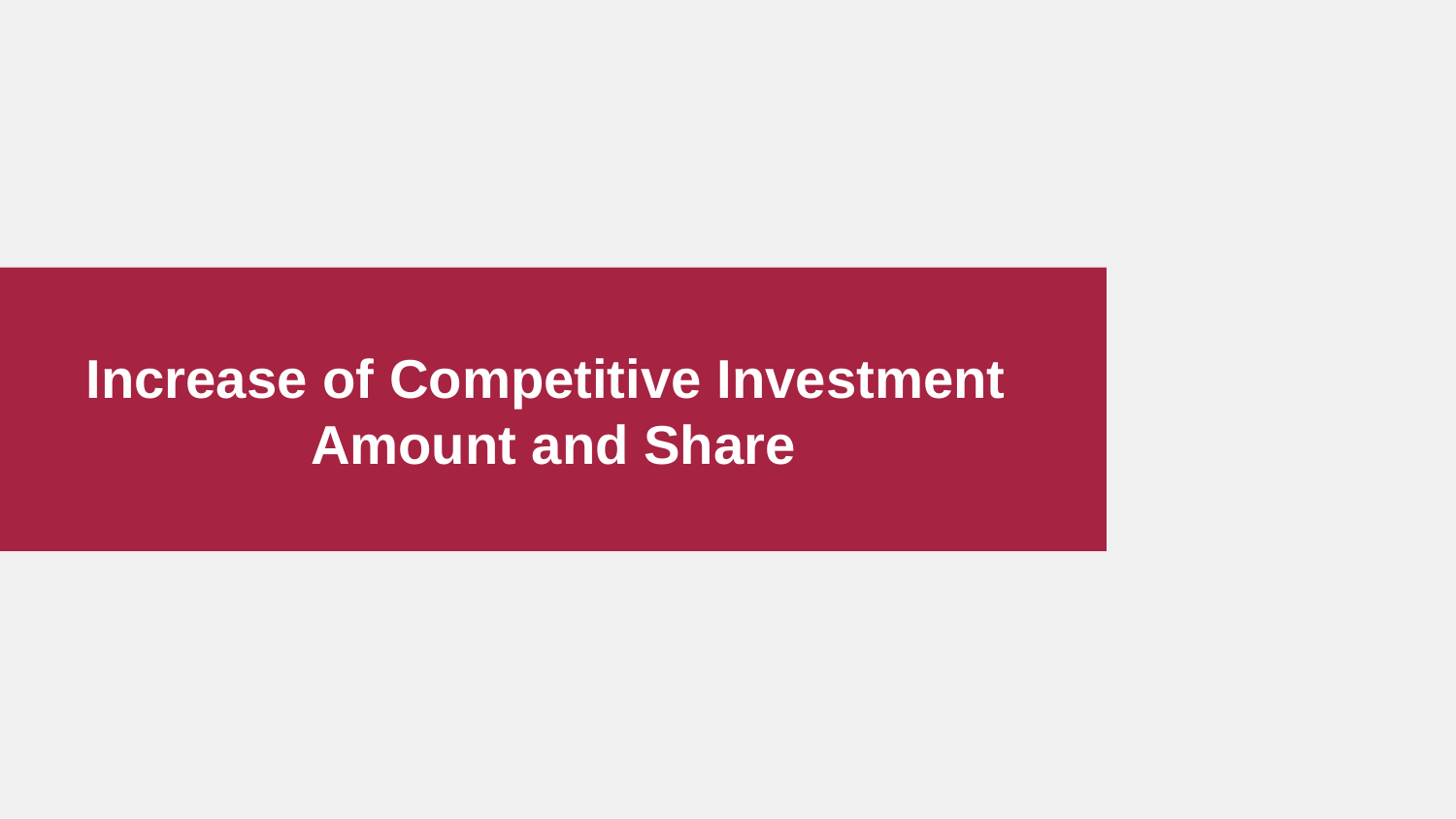

Increase of Competitive Investment  Amount and Share